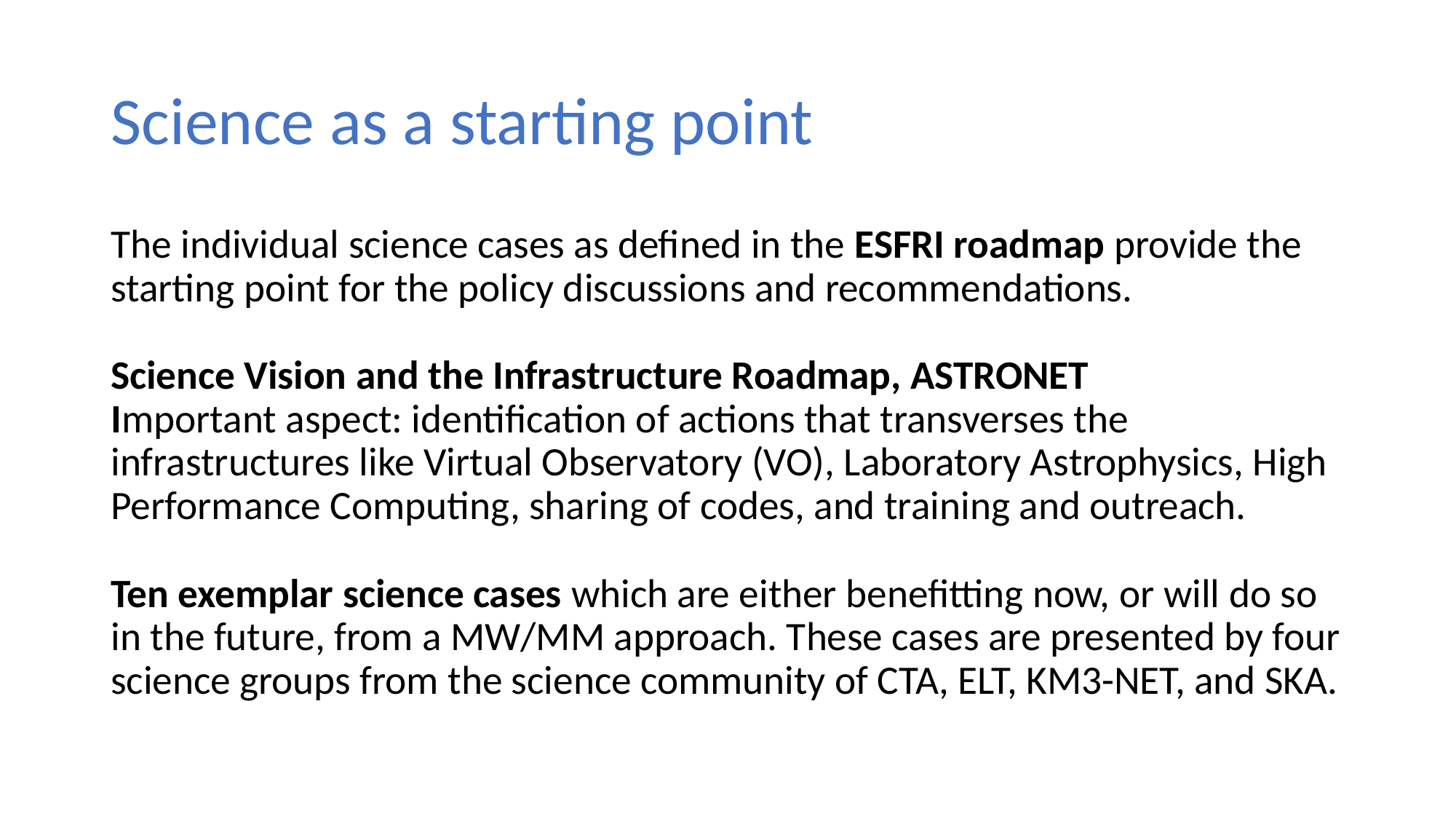

# Science as a starting point
The individual science cases as defined in the ESFRI roadmap provide the starting point for the policy discussions and recommendations.

Science Vision and the Infrastructure Roadmap, ASTRONET
Important aspect: identification of actions that transverses the infrastructures like Virtual Observatory (VO), Laboratory Astrophysics, High Performance Computing, sharing of codes, and training and outreach.

Ten exemplar science cases which are either benefitting now, or will do so in the future, from a MW/MM approach. These cases are presented by four science groups from the science community of CTA, ELT, KM3-NET, and SKA.